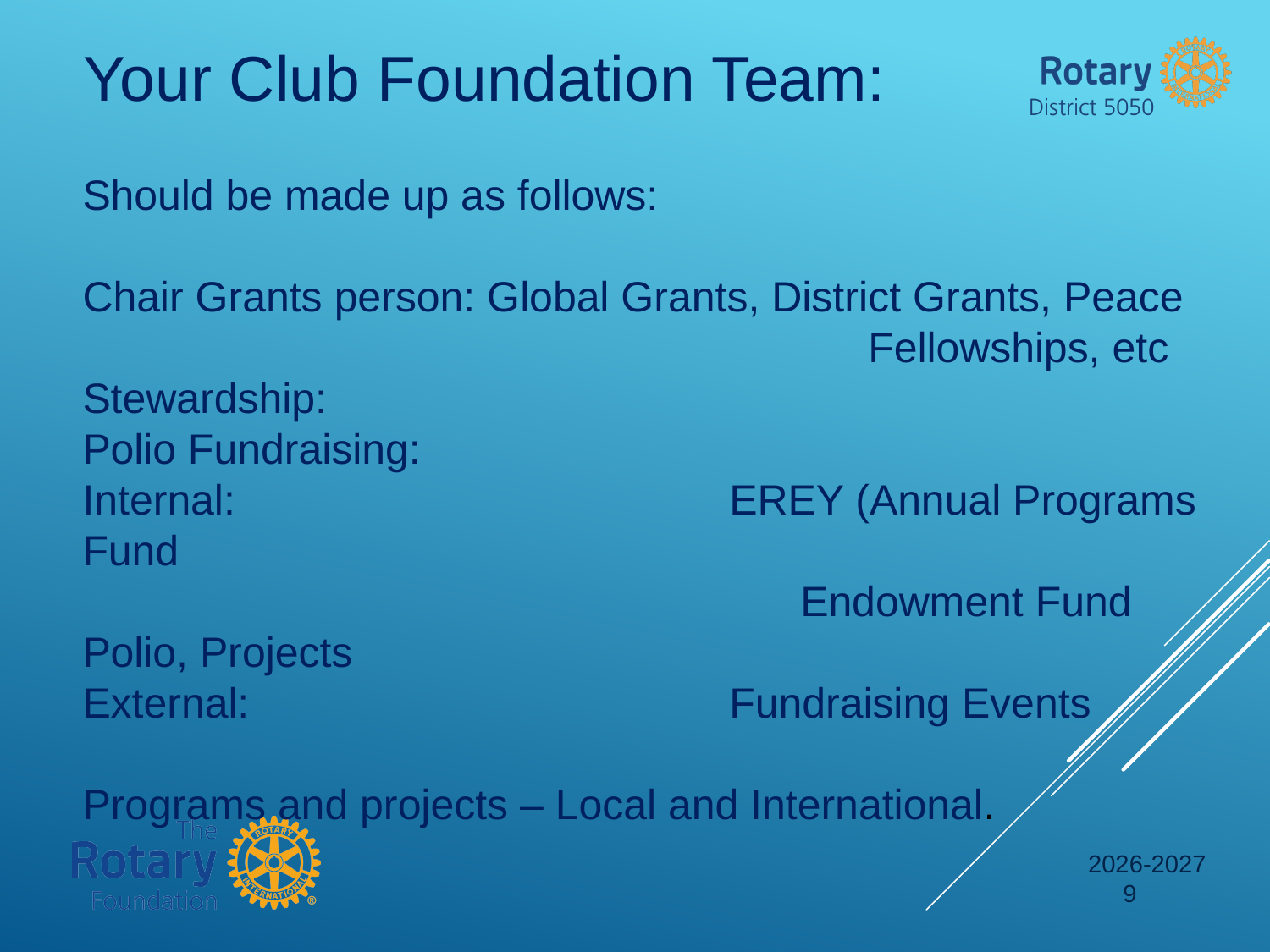

Your Club Foundation Team:
Should be made up as follows:

Chair Grants person: Global Grants, District Grants, Peace 							  Fellowships, etc
Stewardship:
Polio Fundraising:
Internal:  				 EREY (Annual Programs Fund
					       Endowment Fund Polio, Projects
External:				 Fundraising Events

Programs and projects – Local and International.